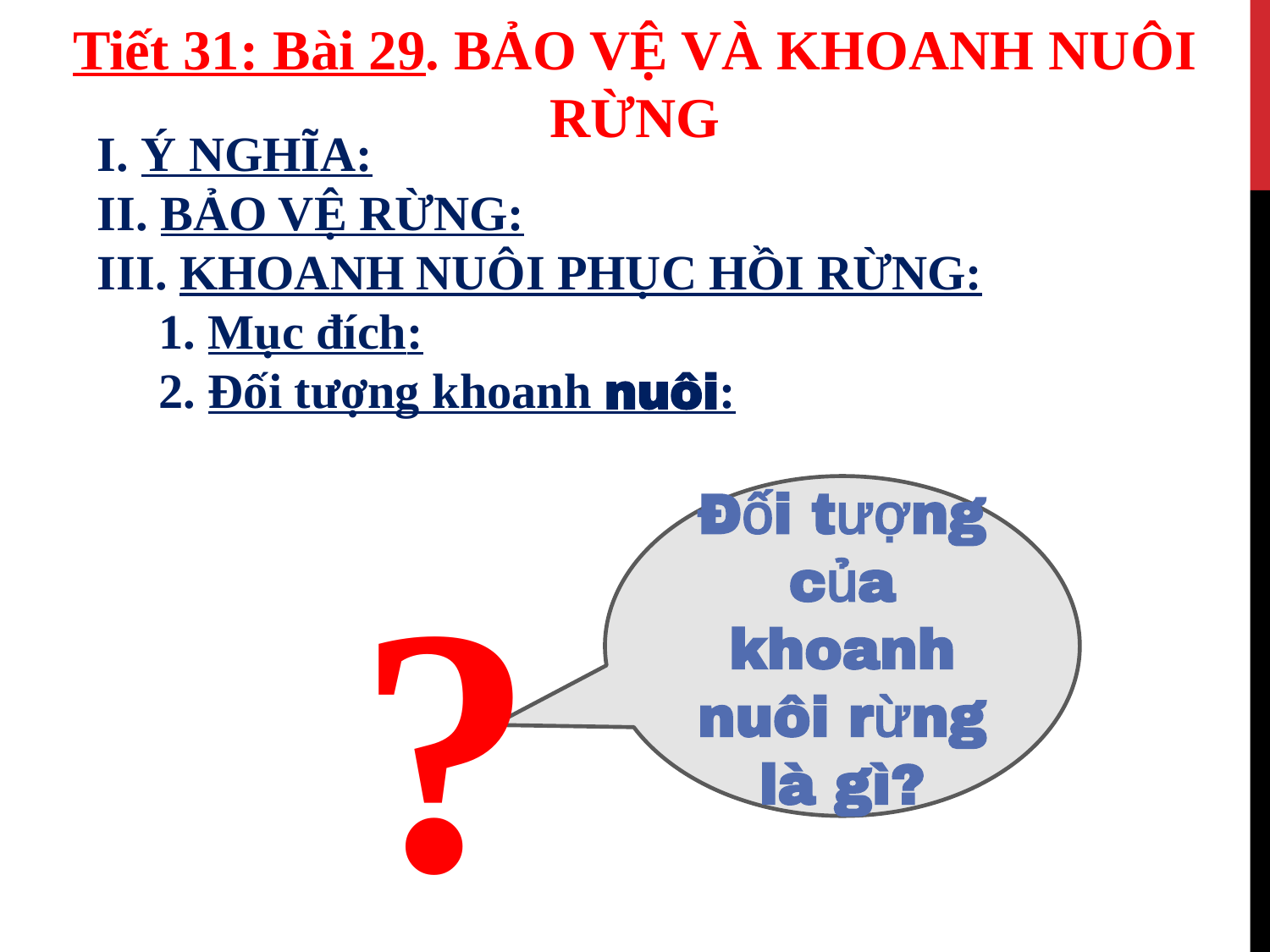

Tiết 31: Bài 29. BẢO VỆ VÀ KHOANH NUÔI RỪNG
I. Ý NGHĨA:
II. BẢO VỆ RỪNG:
III. KHOANH NUÔI PHỤC HỒI RỪNG:
     1. Mục đích:
     2. Đối tượng khoanh nuôi:

Đối tượng của khoanh nuôi rừng là gì?
?